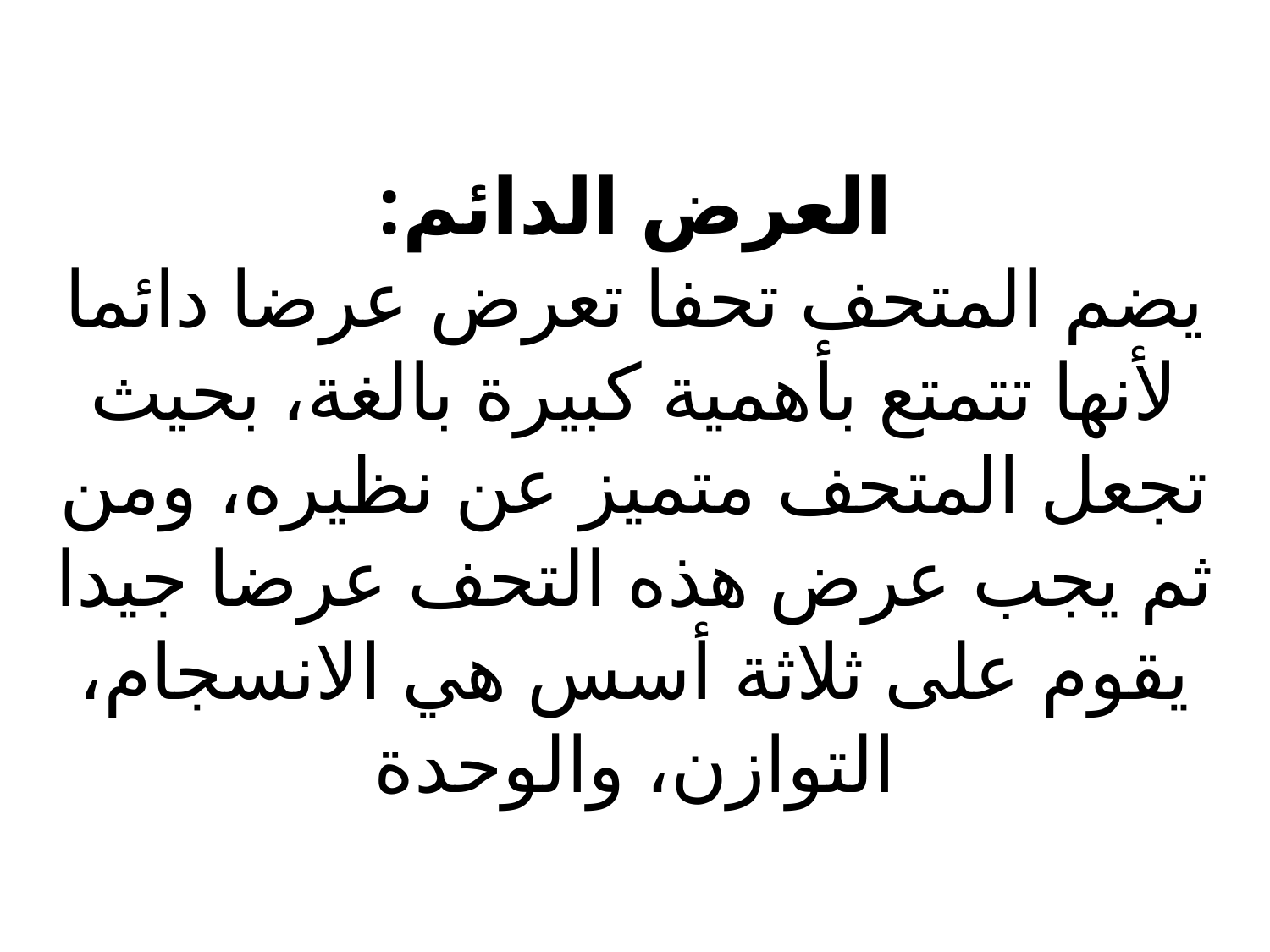

# العرض الدائم: يضم المتحف تحفا تعرض عرضا دائما لأنها تتمتع بأهمية كبيرة بالغة، بحيث تجعل المتحف متميز عن نظيره، ومن ثم يجب عرض هذه التحف عرضا جيدا يقوم على ثلاثة أسس هي الانسجام، التوازن، والوحدة